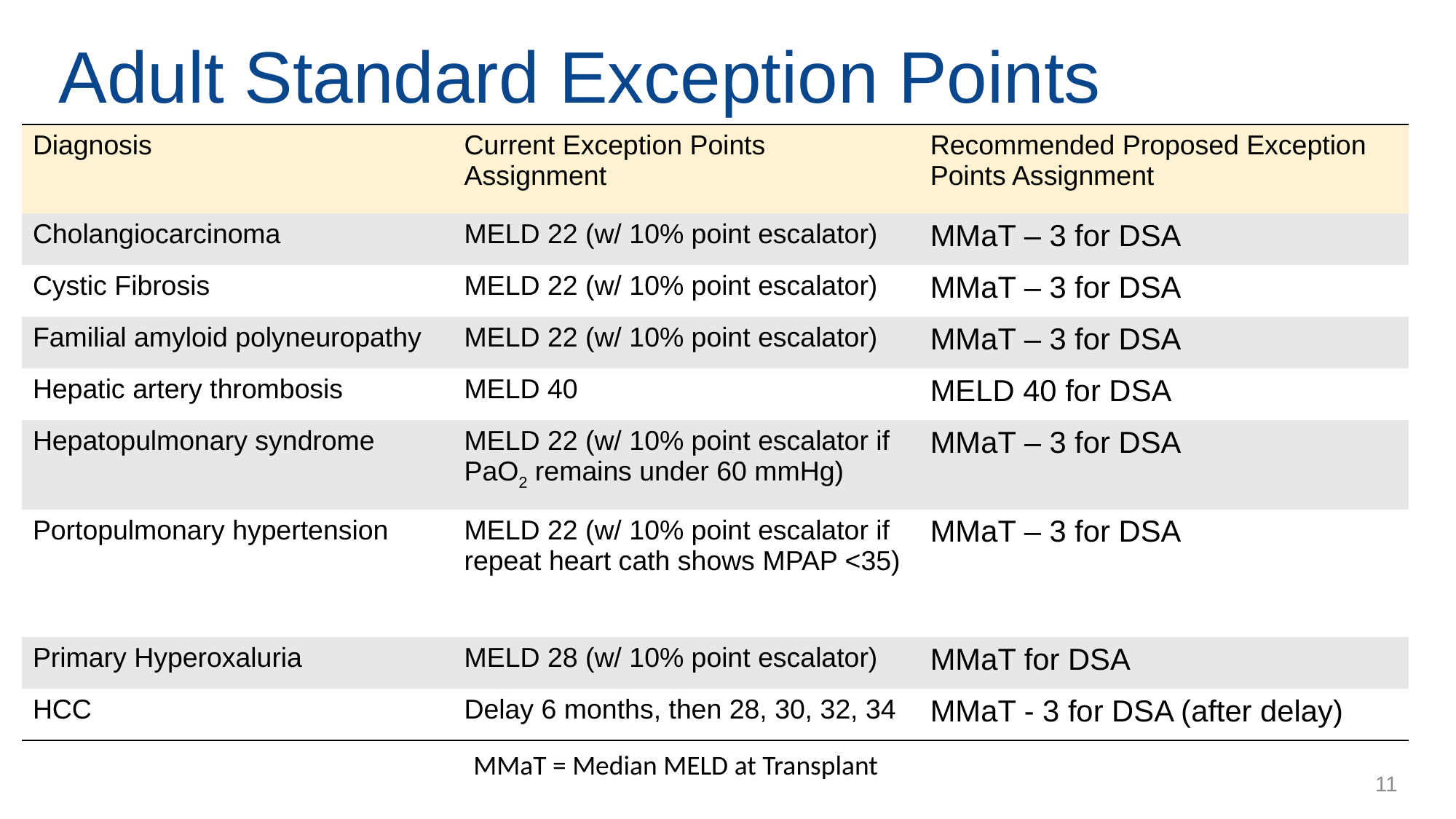

# Adult Standard Exception Points
| Diagnosis | Current Exception Points Assignment | Recommended Proposed Exception Points Assignment |
| --- | --- | --- |
| Cholangiocarcinoma | MELD 22 (w/ 10% point escalator) | MMaT – 3 for DSA |
| Cystic Fibrosis | MELD 22 (w/ 10% point escalator) | MMaT – 3 for DSA |
| Familial amyloid polyneuropathy | MELD 22 (w/ 10% point escalator) | MMaT – 3 for DSA |
| Hepatic artery thrombosis | MELD 40 | MELD 40 for DSA |
| Hepatopulmonary syndrome | MELD 22 (w/ 10% point escalator if PaO2 remains under 60 mmHg) | MMaT – 3 for DSA |
| Portopulmonary hypertension | MELD 22 (w/ 10% point escalator if repeat heart cath shows MPAP <35) | MMaT – 3 for DSA |
| Primary Hyperoxaluria | MELD 28 (w/ 10% point escalator) | MMaT for DSA |
| HCC | Delay 6 months, then 28, 30, 32, 34 | MMaT - 3 for DSA (after delay) |
MMaT = Median MELD at Transplant
11